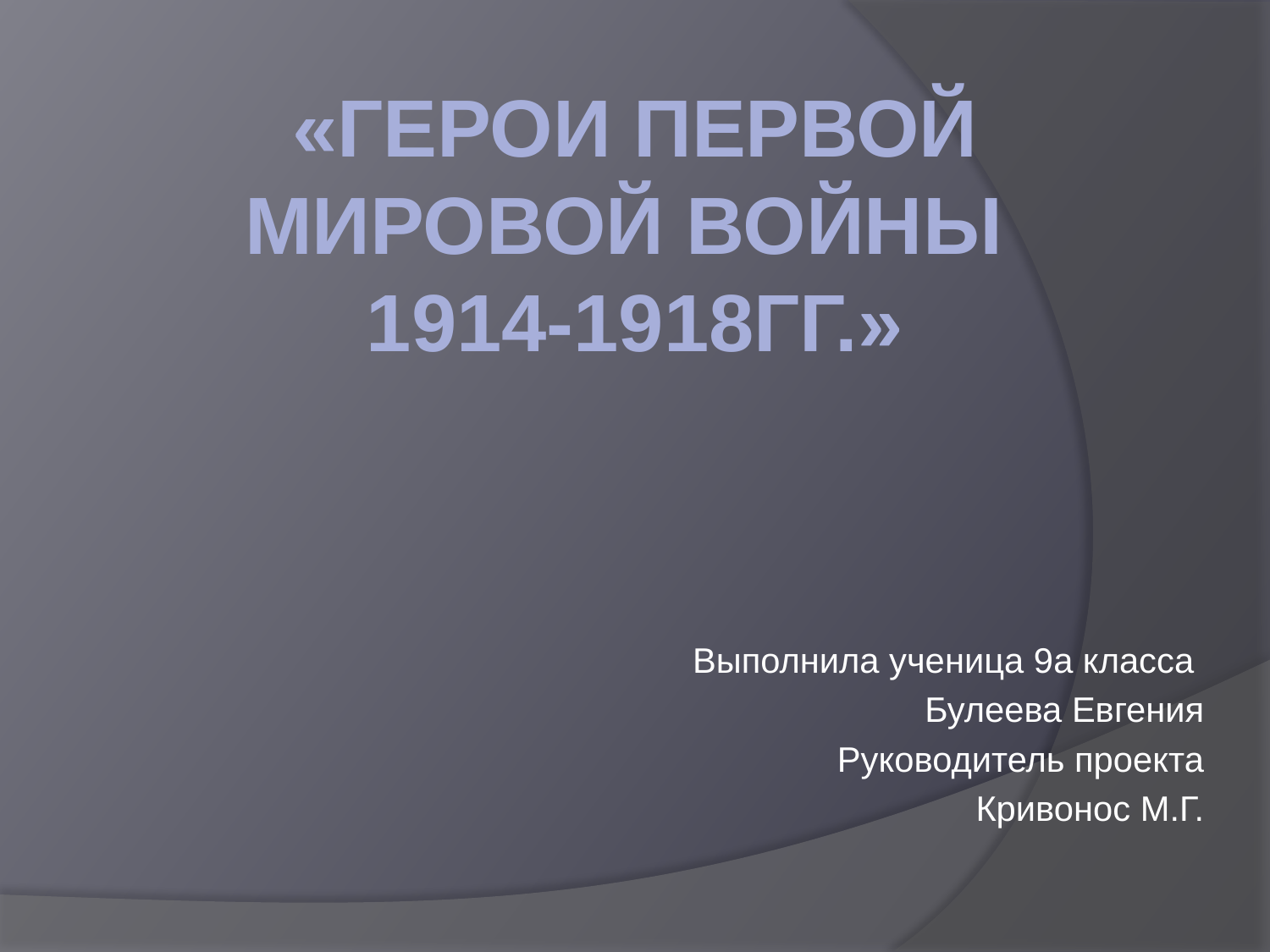

# «Герои Первой мировой войны 1914-1918гг.»
Выполнила ученица 9а класса
Булеева Евгения
Руководитель проекта
Кривонос М.Г.